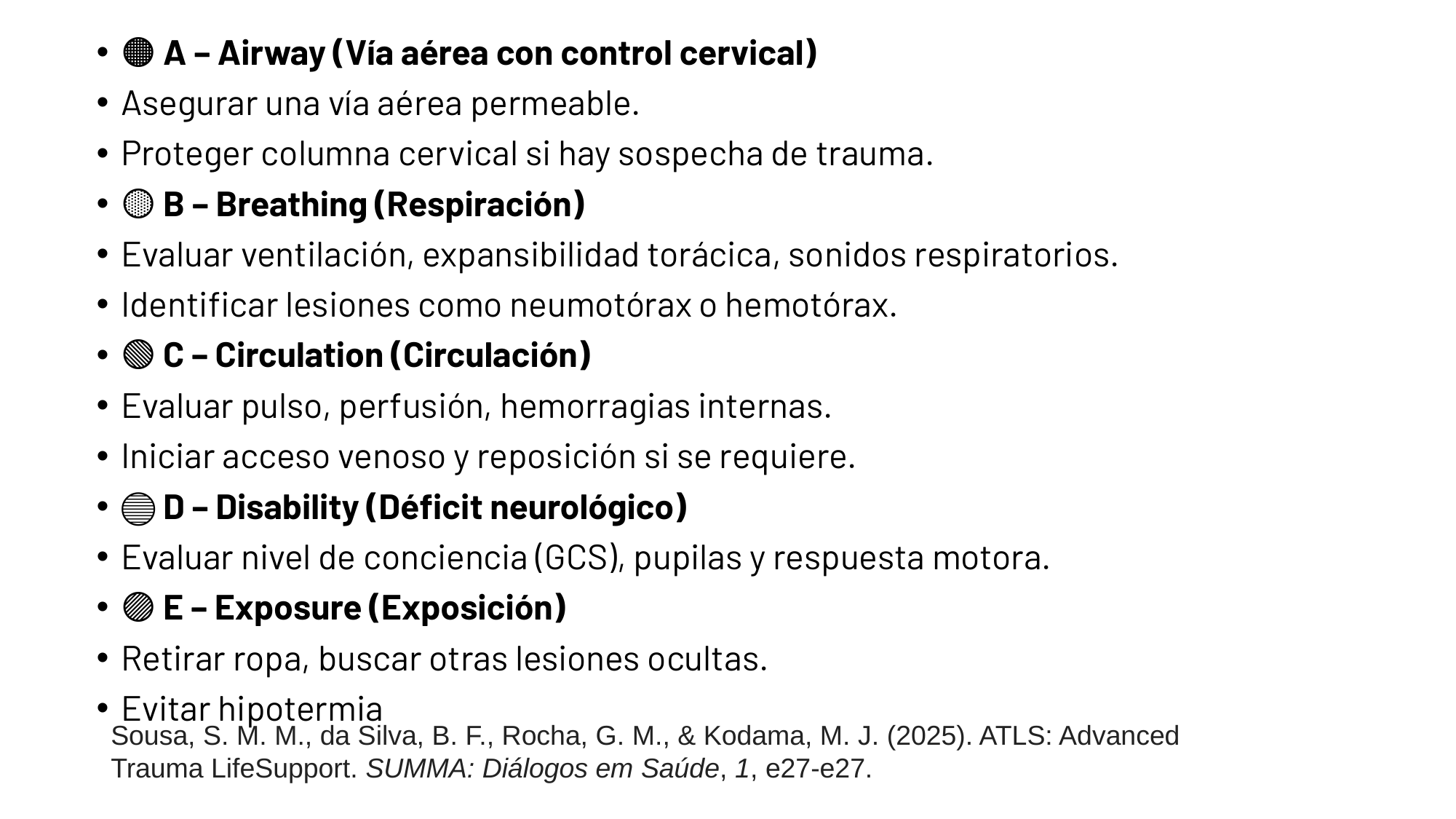

🟠 A – Airway (Vía aérea con control cervical)
Asegurar una vía aérea permeable.
Proteger columna cervical si hay sospecha de trauma.
🟡 B – Breathing (Respiración)
Evaluar ventilación, expansibilidad torácica, sonidos respiratorios.
Identificar lesiones como neumotórax o hemotórax.
🟢 C – Circulation (Circulación)
Evaluar pulso, perfusión, hemorragias internas.
Iniciar acceso venoso y reposición si se requiere.
🔵 D – Disability (Déficit neurológico)
Evaluar nivel de conciencia (GCS), pupilas y respuesta motora.
🟣 E – Exposure (Exposición)
Retirar ropa, buscar otras lesiones ocultas.
Evitar hipotermia

Sousa, S. M. M., da Silva, B. F., Rocha, G. M., & Kodama, M. J. (2025). ATLS: Advanced Trauma LifeSupport. SUMMA: Diálogos em Saúde, 1, e27-e27.